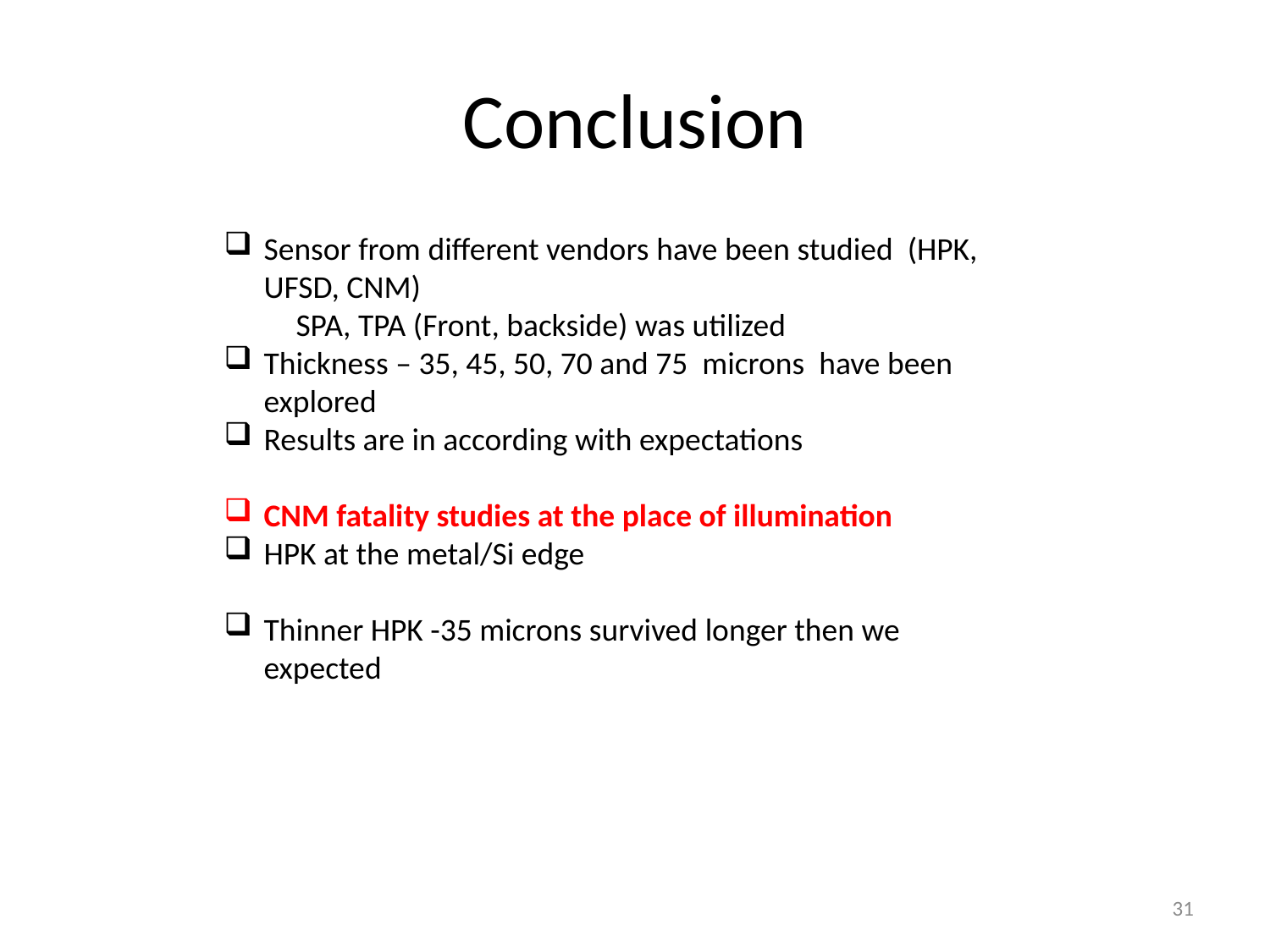

# Conclusion
Sensor from different vendors have been studied  (HPK, UFSD, CNM)
          SPA, TPA (Front, backside) was utilized
Thickness – 35, 45, 50, 70 and 75  microns  have been explored
Results are in according with expectations

CNM fatality studies at the place of illumination
HPK at the metal/Si edge

Thinner HPK -35 microns survived longer then we expected
31